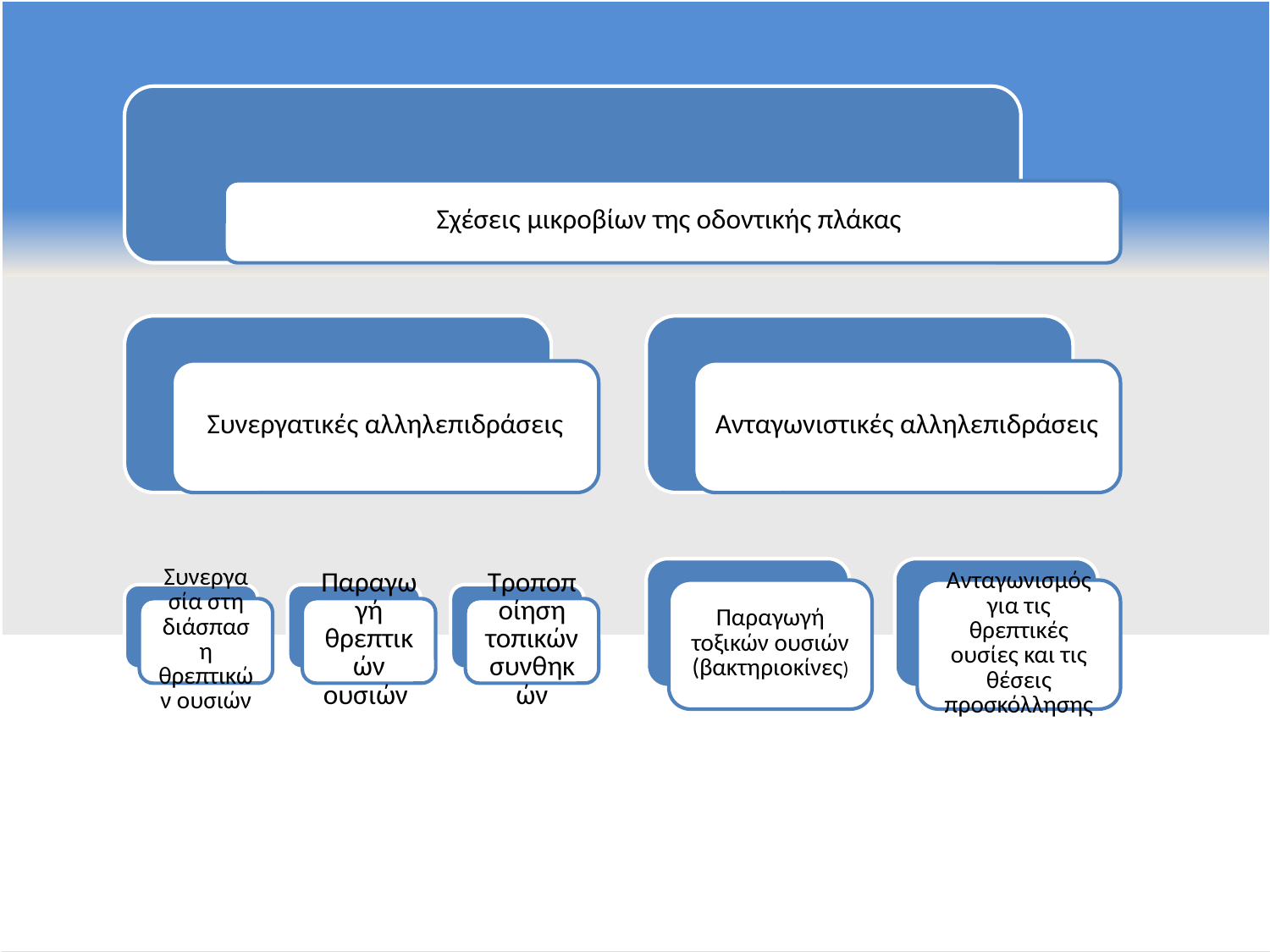

Σχέσεις μικροβίων της οδοντικής πλάκας
Συνεργατικές αλληλεπιδράσεις
Συνεργασία στη διάσπαση θρεπτικών ουσιών
Παραγωγή θρεπτικών ουσιών
Ανταγωνιστικές αλληλεπιδράσεις
Παραγωγή τοξικών ουσιών (βακτηριοκίνες)
Τροποποίηση τοπικών συνθηκών
Ανταγωνισμός για τις θρεπτικές ουσίες και τις θέσεις προσκόλλησης